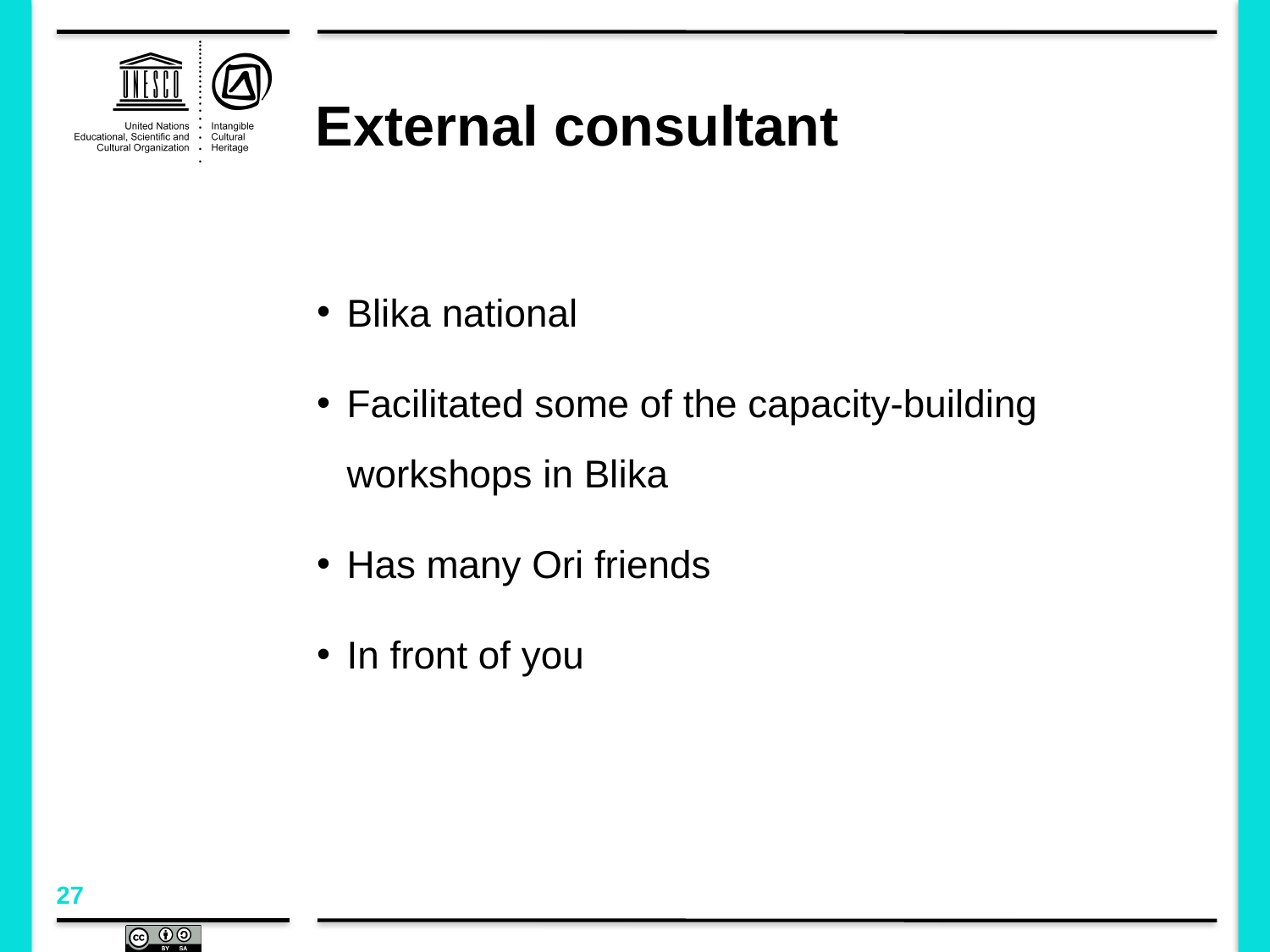

# External consultant
Blika national
Facilitated some of the capacity-building workshops in Blika
Has many Ori friends
In front of you